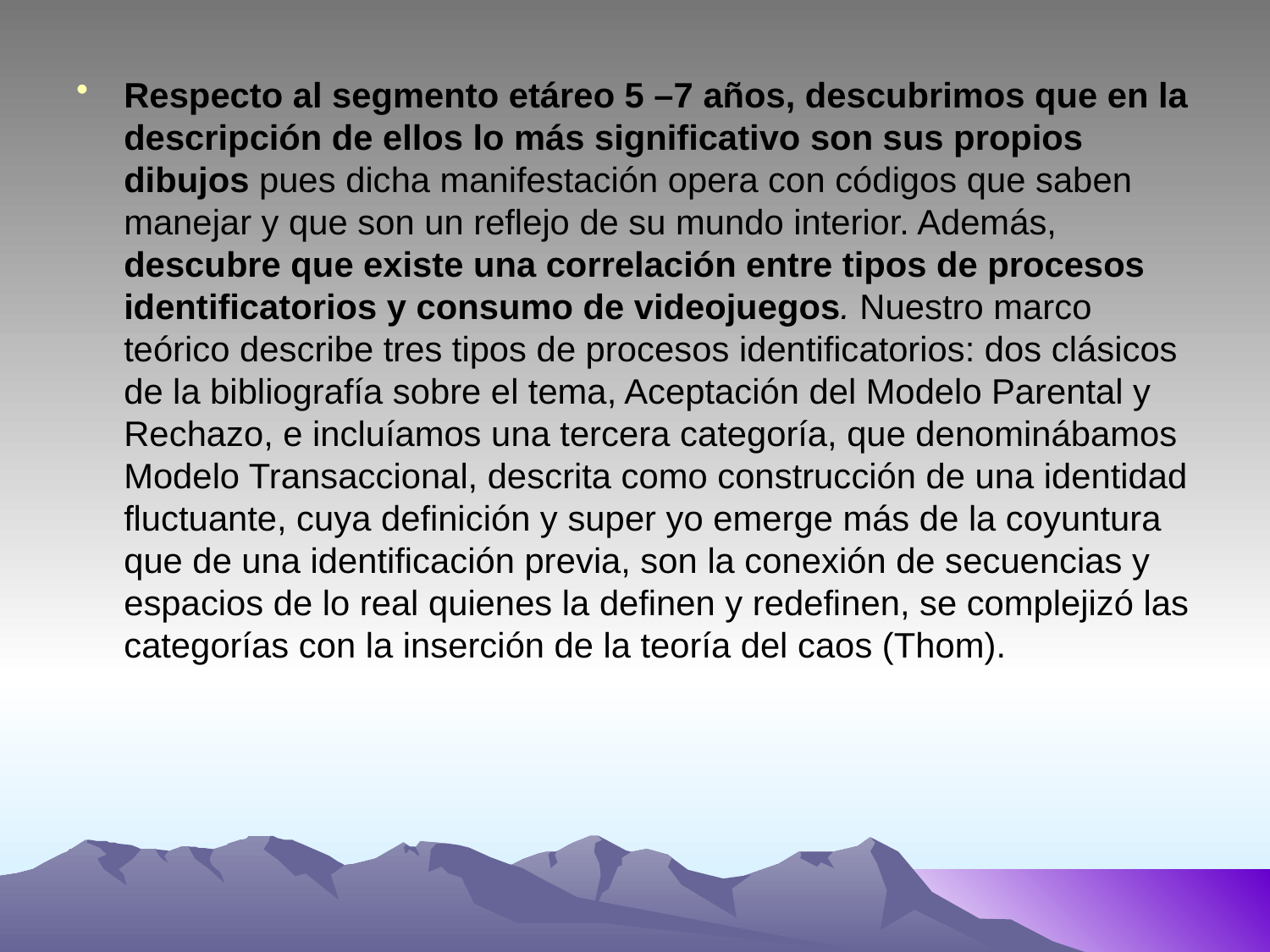

Respecto al segmento etáreo 5 –7 años, descubrimos que en la descripción de ellos lo más significativo son sus propios dibujos pues dicha manifestación opera con códigos que saben manejar y que son un reflejo de su mundo interior. Además, descubre que existe una correlación entre tipos de procesos identificatorios y consumo de videojuegos. Nuestro marco teórico describe tres tipos de procesos identificatorios: dos clásicos de la bibliografía sobre el tema, Aceptación del Modelo Parental y Rechazo, e incluíamos una tercera categoría, que denominábamos Modelo Transaccional, descrita como construcción de una identidad fluctuante, cuya definición y super yo emerge más de la coyuntura que de una identificación previa, son la conexión de secuencias y espacios de lo real quienes la definen y redefinen, se complejizó las categorías con la inserción de la teoría del caos (Thom).